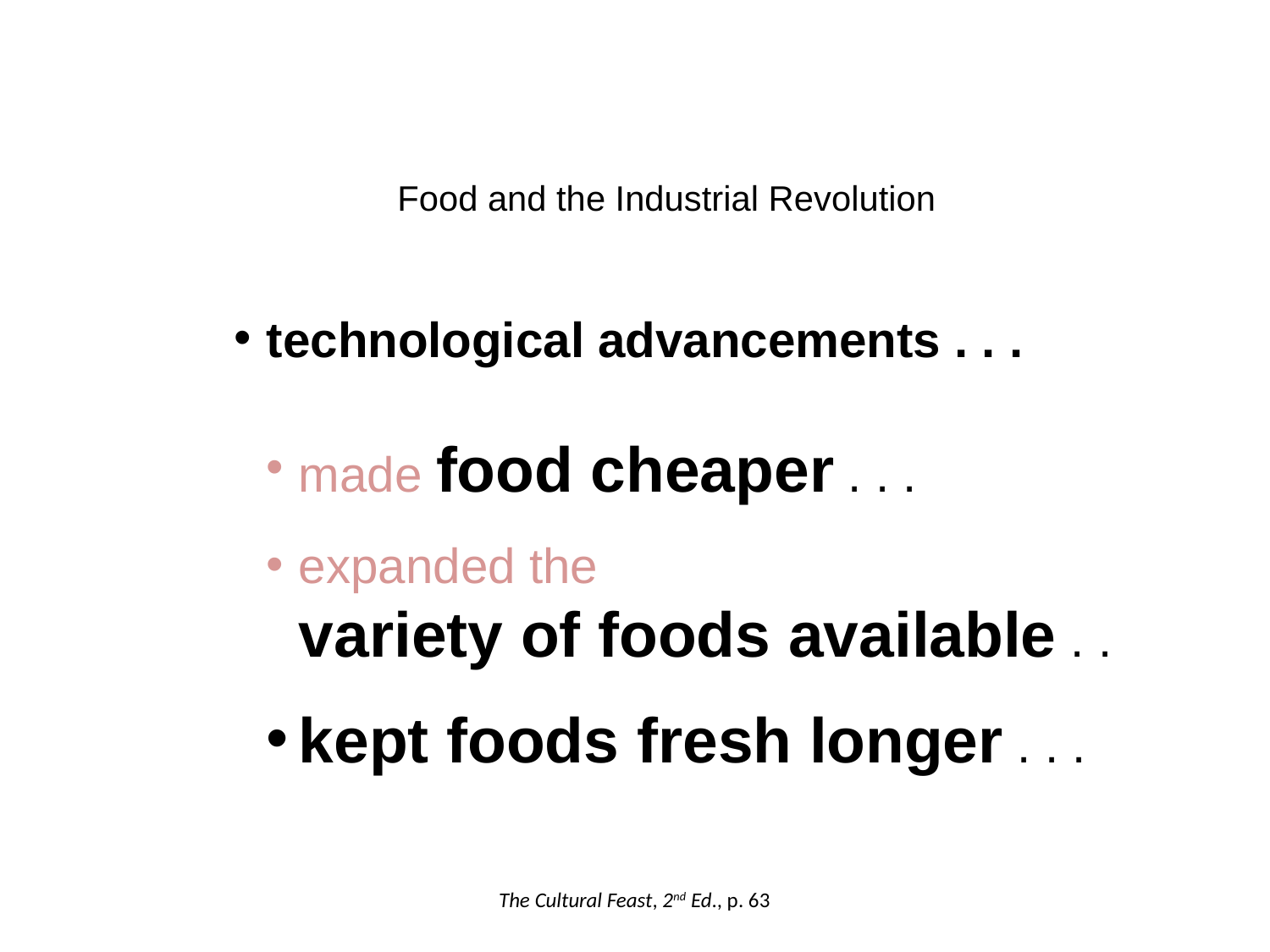

Food and the Industrial Revolution

technological advancements . . .

made food cheaper . . .

expanded the
variety of foods available . .

kept foods fresh longer . . .
The Cultural Feast, 2nd Ed., p. 63